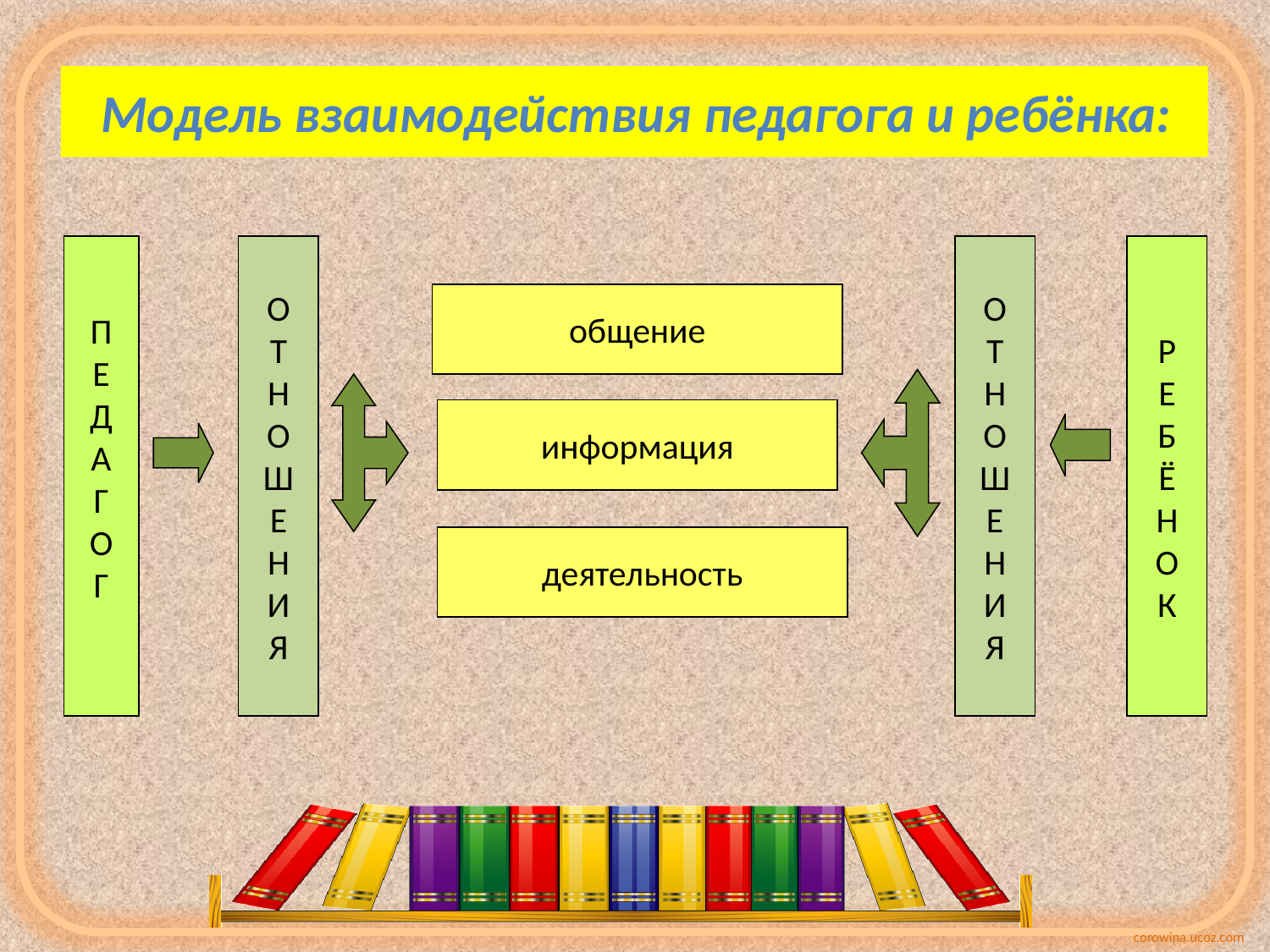

# Модель взаимодействия педагога и ребёнка:
Модель взаимодействия педагога и ребёнка:
П
Е
Д
А
Г
О
Г

О
Т
Н
О
Ш
Е
Н
И
Я
О
Т
Н
О
Ш
Е
Н
И
Я
Р
Е
Б
Ё
Н
О
К
общение
информация

деятельность